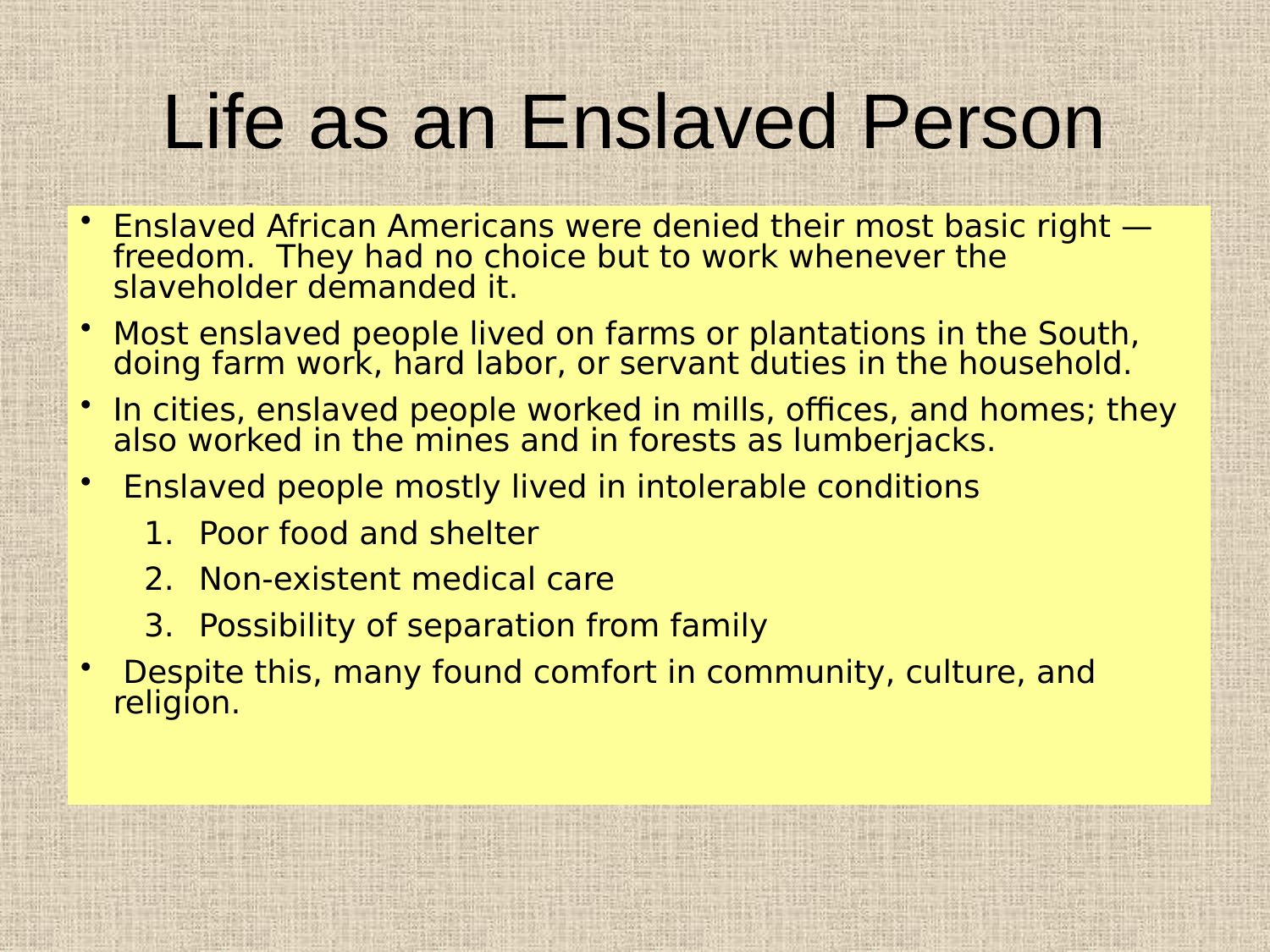

# Life as an Enslaved Person
Enslaved African Americans were denied their most basic right — freedom.  They had no choice but to work whenever the slaveholder demanded it.
Most enslaved people lived on farms or plantations in the South, doing farm work, hard labor, or servant duties in the household.
In cities, enslaved people worked in mills, offices, and homes; they also worked in the mines and in forests as lumberjacks.
 Enslaved people mostly lived in intolerable conditions
Poor food and shelter
Non-existent medical care
Possibility of separation from family
 Despite this, many found comfort in community, culture, and religion.